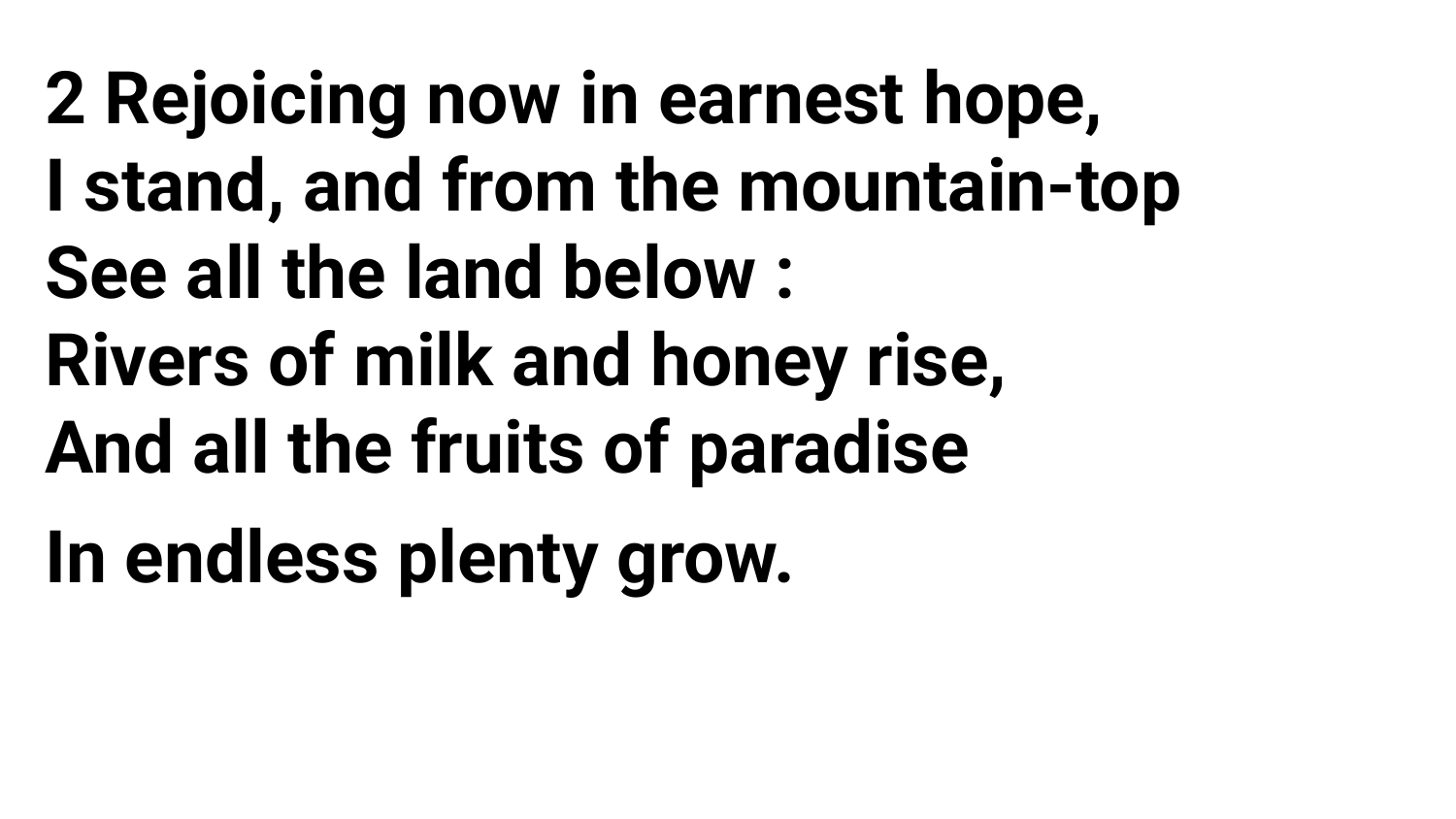

2 Rejoicing now in earnest hope,
I stand, and from the mountain-top
See all the land below :
Rivers of milk and honey rise,
And all the fruits of paradise
In endless plenty grow.